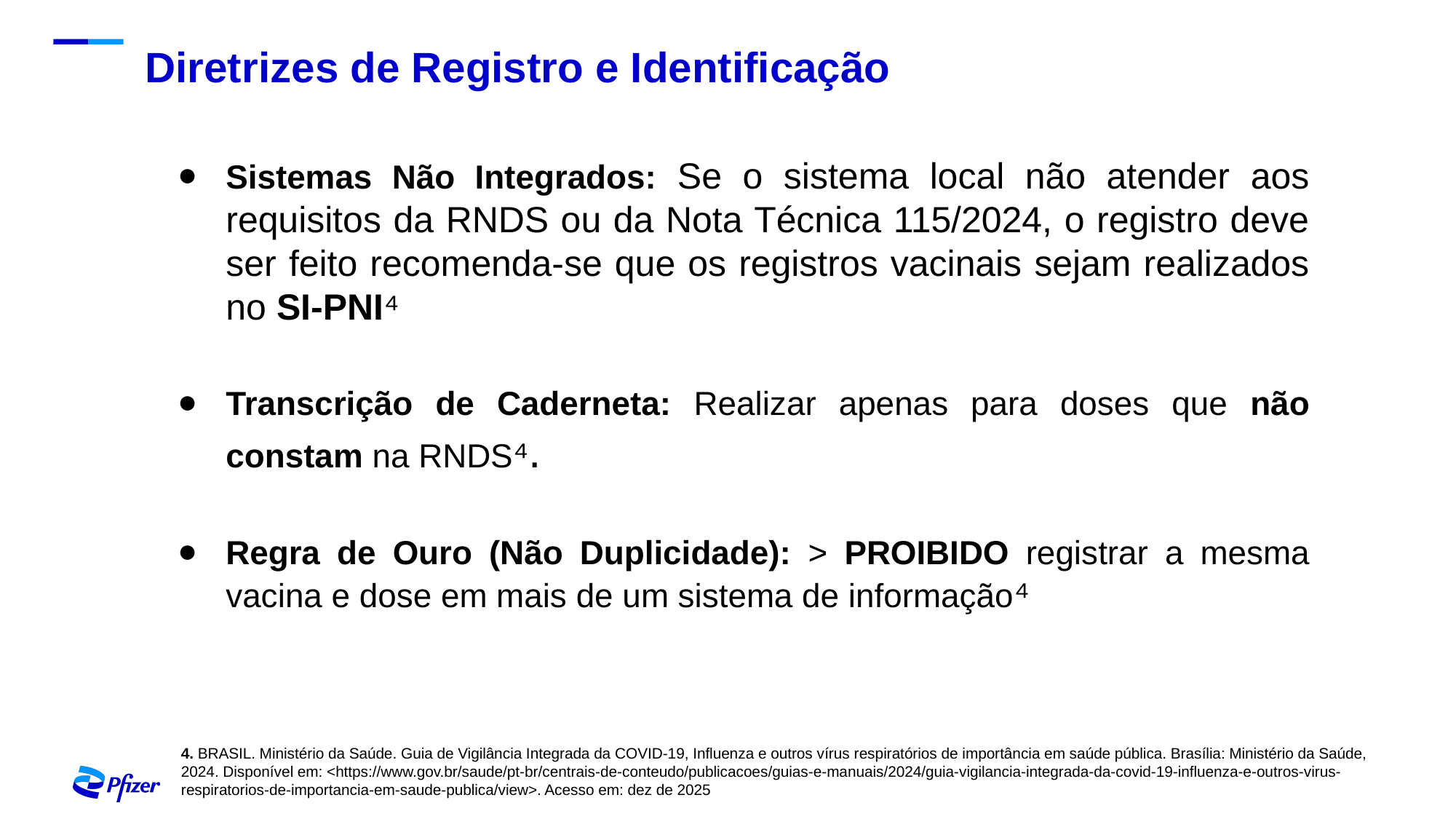

# Diretrizes de Registro e Identificação

Sistemas Não Integrados: Se o sistema local não atender aos requisitos da RNDS ou da Nota Técnica 115/2024, o registro deve ser feito recomenda-se que os registros vacinais sejam realizados no SI-PNI⁴

Transcrição de Caderneta: Realizar apenas para doses que não constam na RNDS⁴.

Regra de Ouro (Não Duplicidade): > PROIBIDO registrar a mesma vacina e dose em mais de um sistema de informação⁴

4. BRASIL. Ministério da Saúde. Guia de Vigilância Integrada da COVID-19, Influenza e outros vírus respiratórios de importância em saúde pública. Brasília: Ministério da Saúde, 2024. Disponível em: <https://www.gov.br/saude/pt-br/centrais-de-conteudo/publicacoes/guias-e-manuais/2024/guia-vigilancia-integrada-da-covid-19-influenza-e-outros-virus-respiratorios-de-importancia-em-saude-publica/view>. Acesso em: dez de 2025